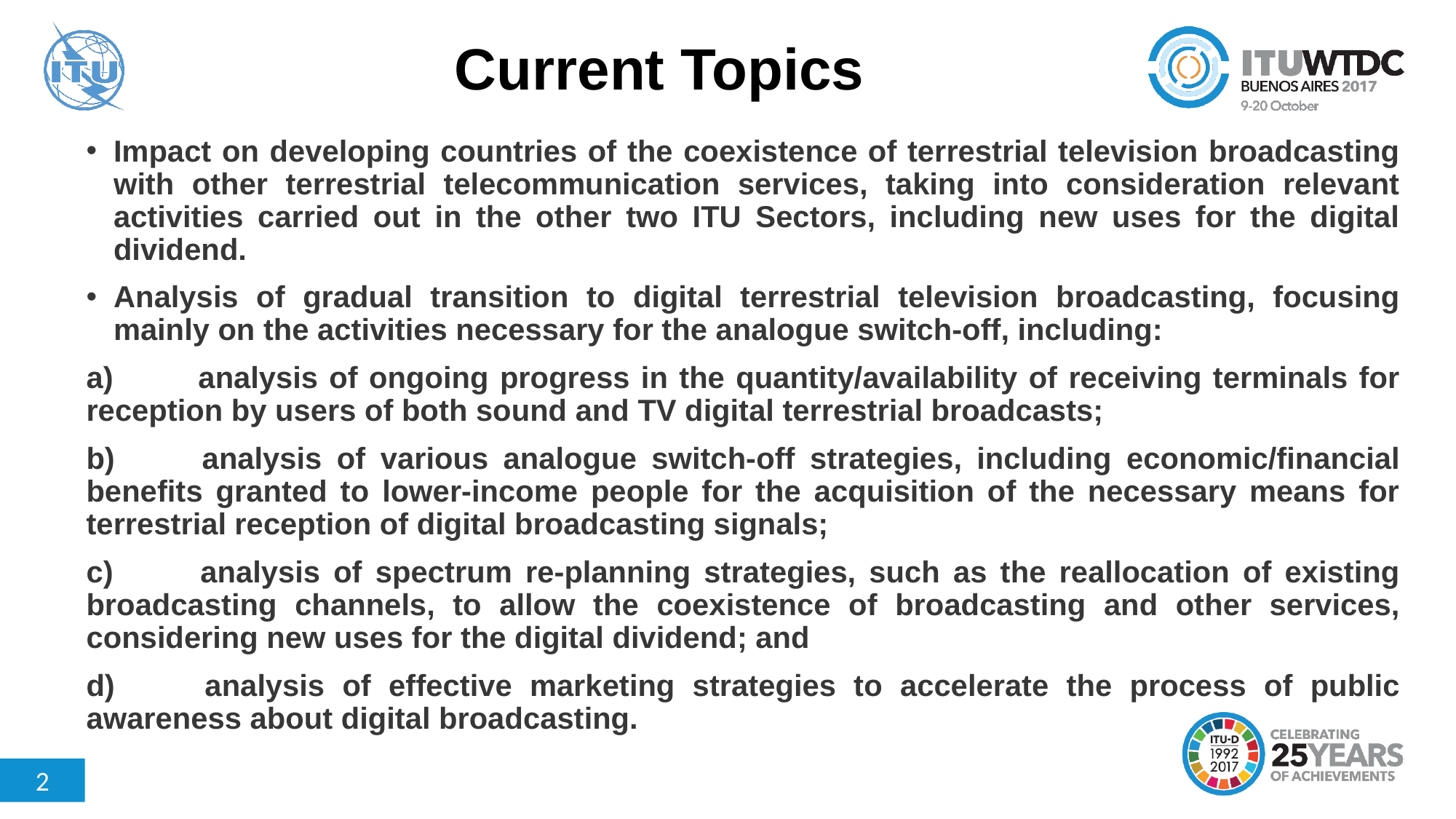

# Current Topics
Impact on developing countries of the coexistence of terrestrial television broadcasting with other terrestrial telecommunication services, taking into consideration relevant activities carried out in the other two ITU Sectors, including new uses for the digital dividend.
Analysis of gradual transition to digital terrestrial television broadcasting, focusing mainly on the activities necessary for the analogue switch-off, including:
a) 	analysis of ongoing progress in the quantity/availability of receiving terminals for reception by users of both sound and TV digital terrestrial broadcasts;
b) 	analysis of various analogue switch-off strategies, including economic/financial benefits granted to lower-income people for the acquisition of the necessary means for terrestrial reception of digital broadcasting signals;
c) 	analysis of spectrum re-planning strategies, such as the reallocation of existing broadcasting channels, to allow the coexistence of broadcasting and other services, considering new uses for the digital dividend; and
d) 	analysis of effective marketing strategies to accelerate the process of public awareness about digital broadcasting.

2